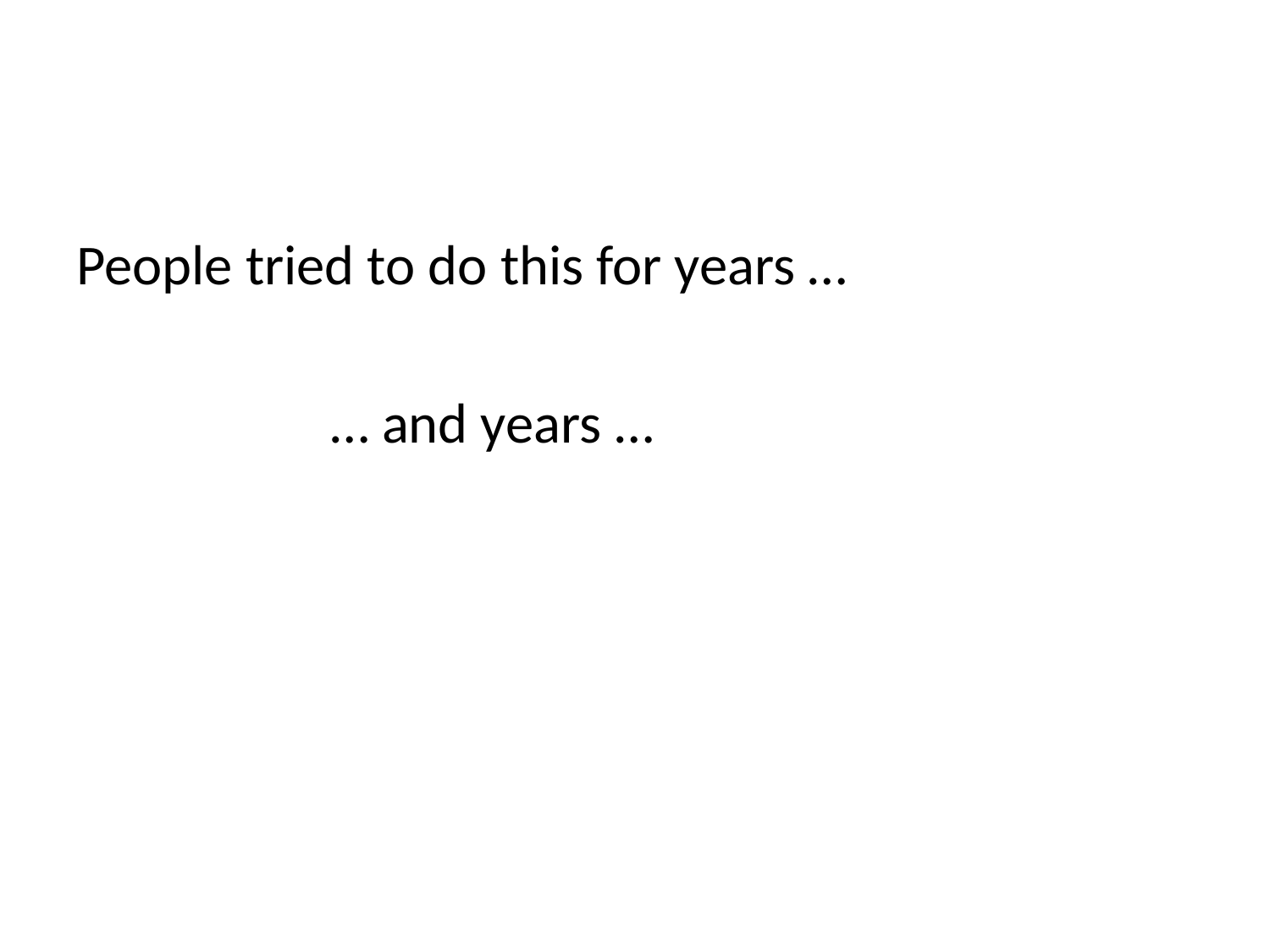

#
People tried to do this for years …

		… and years …